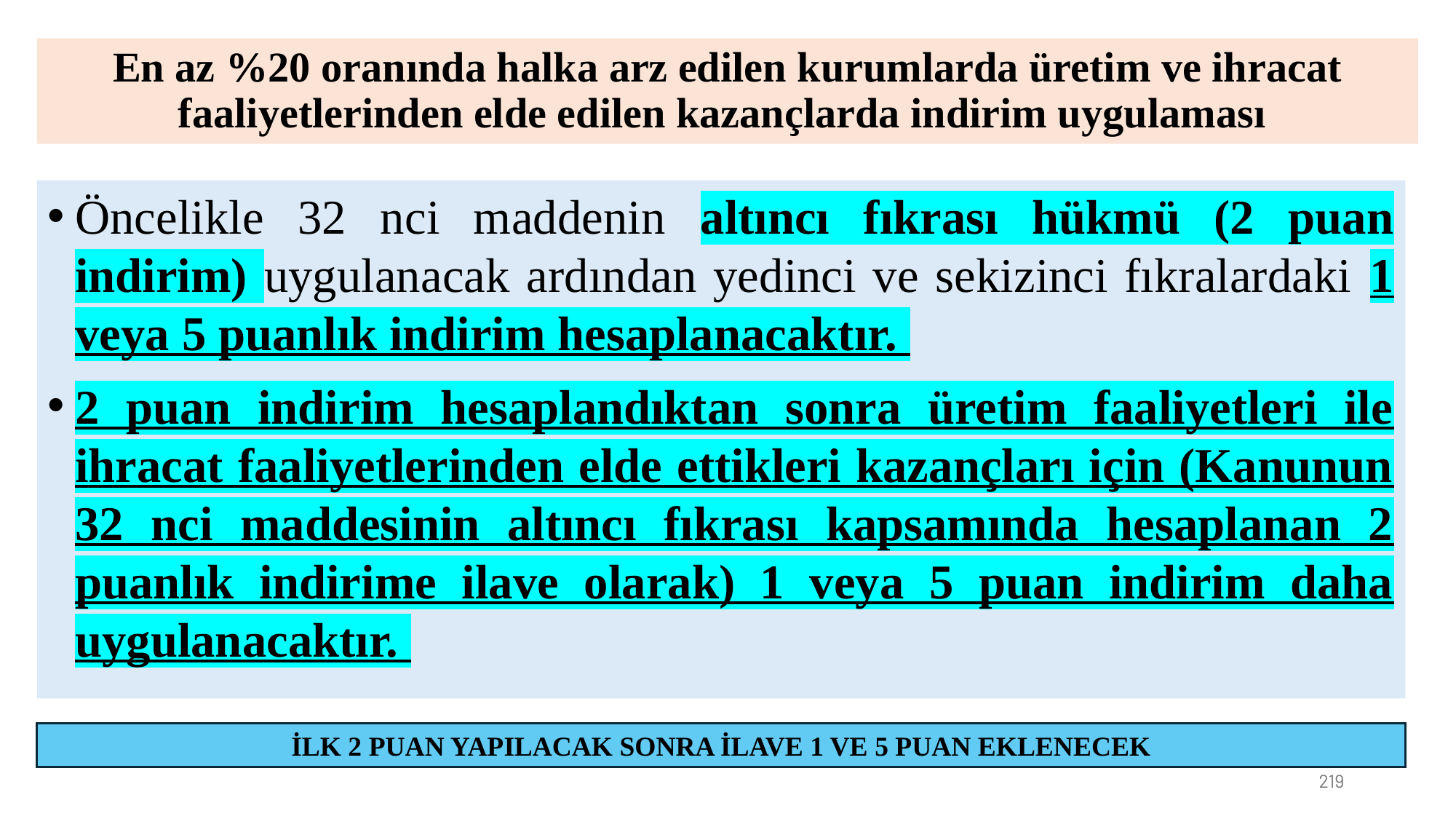

# En az %20 oranında halka arz edilen kurumlarda üretim ve ihracat faaliyetlerinden elde edilen kazançlarda indirim uygulaması
Öncelikle 32 nci maddenin altıncı fıkrası hükmü (2 puan indirim) uygulanacak ardından yedinci ve sekizinci fıkralardaki 1 veya 5 puanlık indirim hesaplanacaktır.
2 puan indirim hesaplandıktan sonra üretim faaliyetleri ile ihracat faaliyetlerinden elde ettikleri kazançları için (Kanunun 32 nci maddesinin altıncı fıkrası kapsamında hesaplanan 2 puanlık indirime ilave olarak) 1 veya 5 puan indirim daha uygulanacaktır.
İLK 2 PUAN YAPILACAK SONRA İLAVE 1 VE 5 PUAN EKLENECEK
219